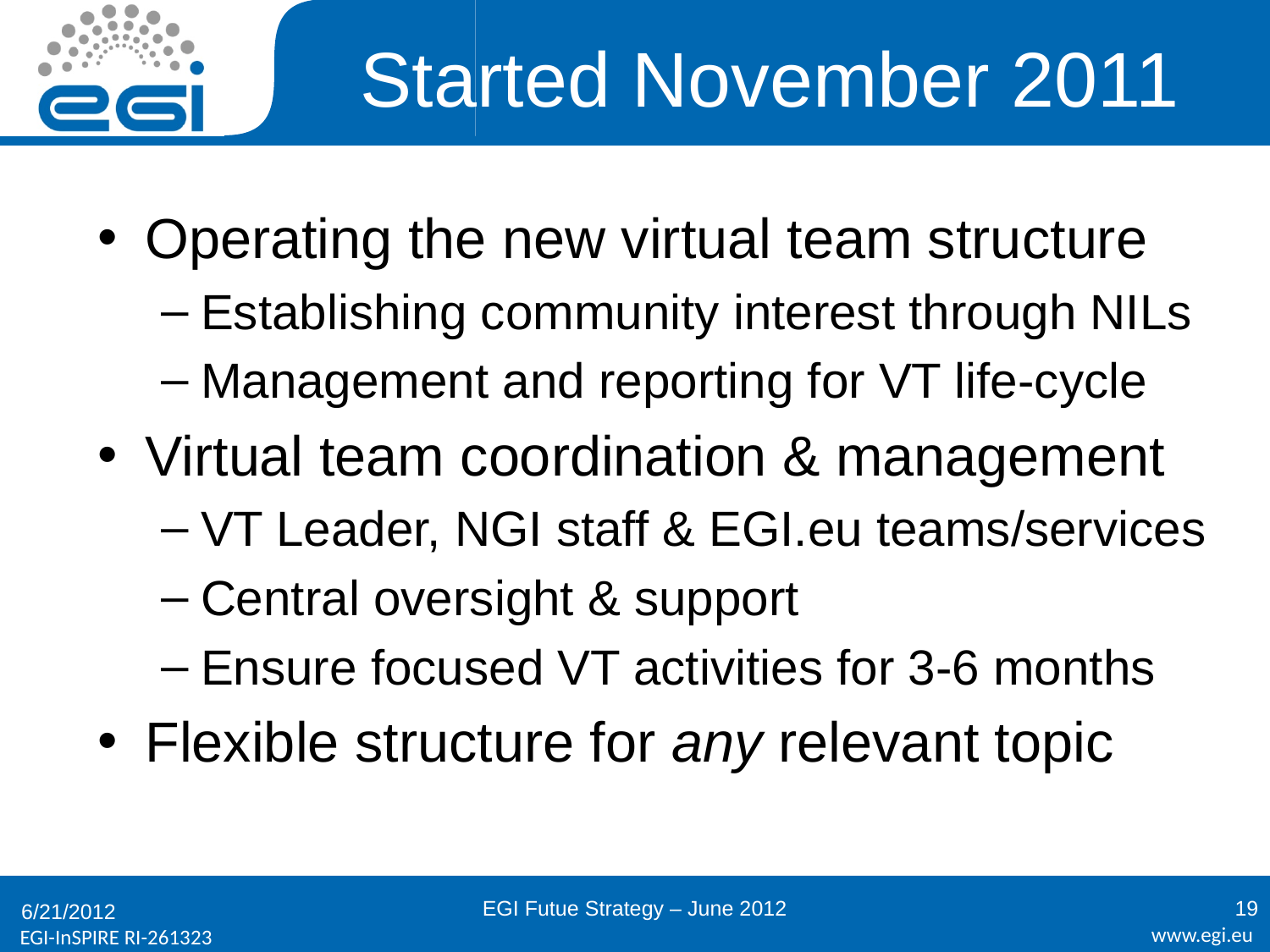

# Started November 2011
Operating the new virtual team structure
Establishing community interest through NILs
Management and reporting for VT life-cycle
Virtual team coordination & management
VT Leader, NGI staff & EGI.eu teams/services
Central oversight & support
Ensure focused VT activities for 3-6 months
Flexible structure for any relevant topic

EGI Futue Strategy – June 2012
19
6/21/2012